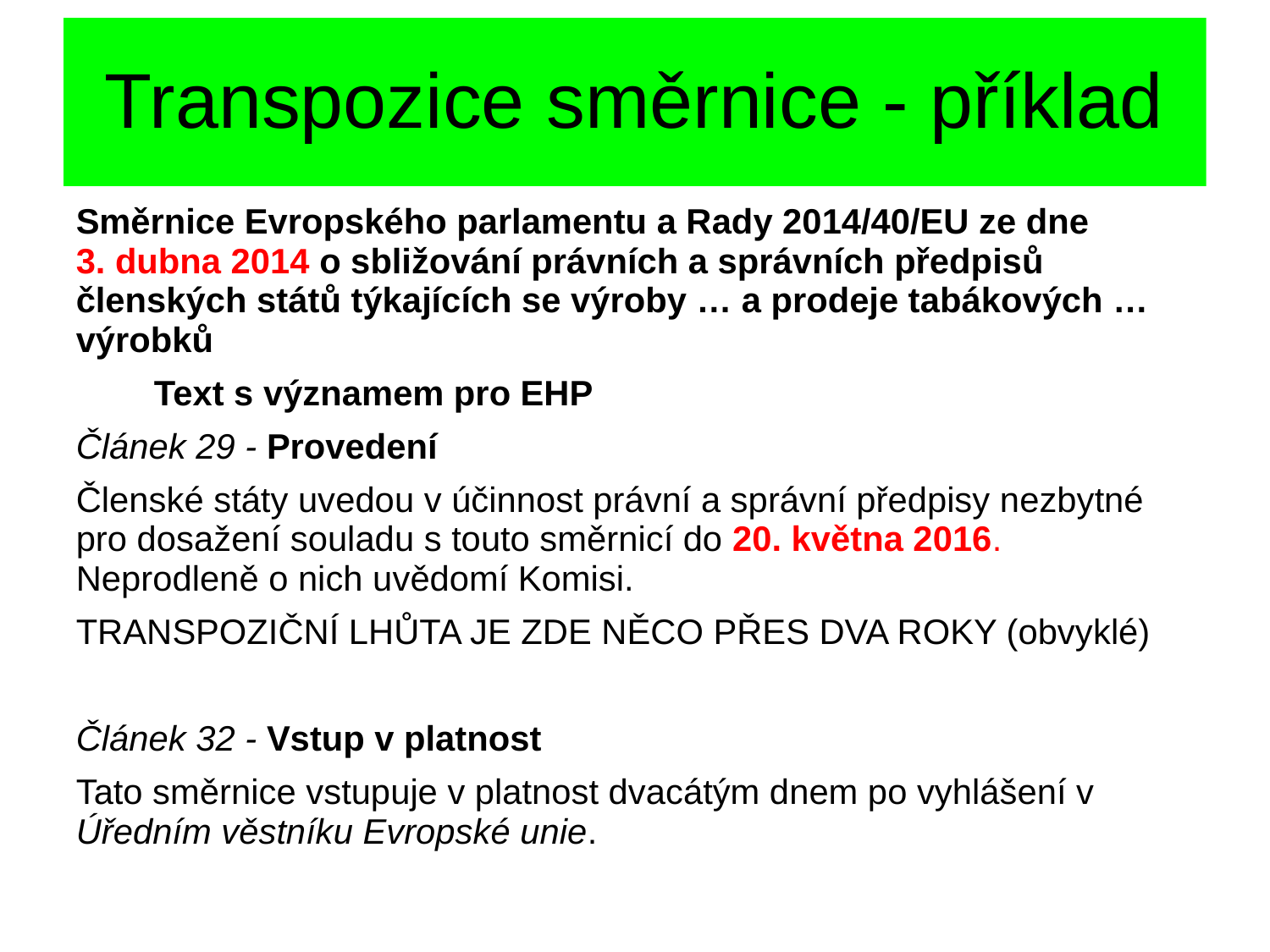

# Transpozice směrnice - příklad
Směrnice Evropského parlamentu a Rady 2014/40/EU ze dne 3. dubna 2014 o sbližování právních a správních předpisů členských států týkajících se výroby … a prodeje tabákových … výrobků
        Text s významem pro EHP
Článek 29 - Provedení
Členské státy uvedou v účinnost právní a správní předpisy nezbytné pro dosažení souladu s touto směrnicí do 20. května 2016. Neprodleně o nich uvědomí Komisi.
TRANSPOZIČNÍ LHŮTA JE ZDE NĚCO PŘES DVA ROKY (obvyklé)

Článek 32 - Vstup v platnost
Tato směrnice vstupuje v platnost dvacátým dnem po vyhlášení v Úředním věstníku Evropské unie.